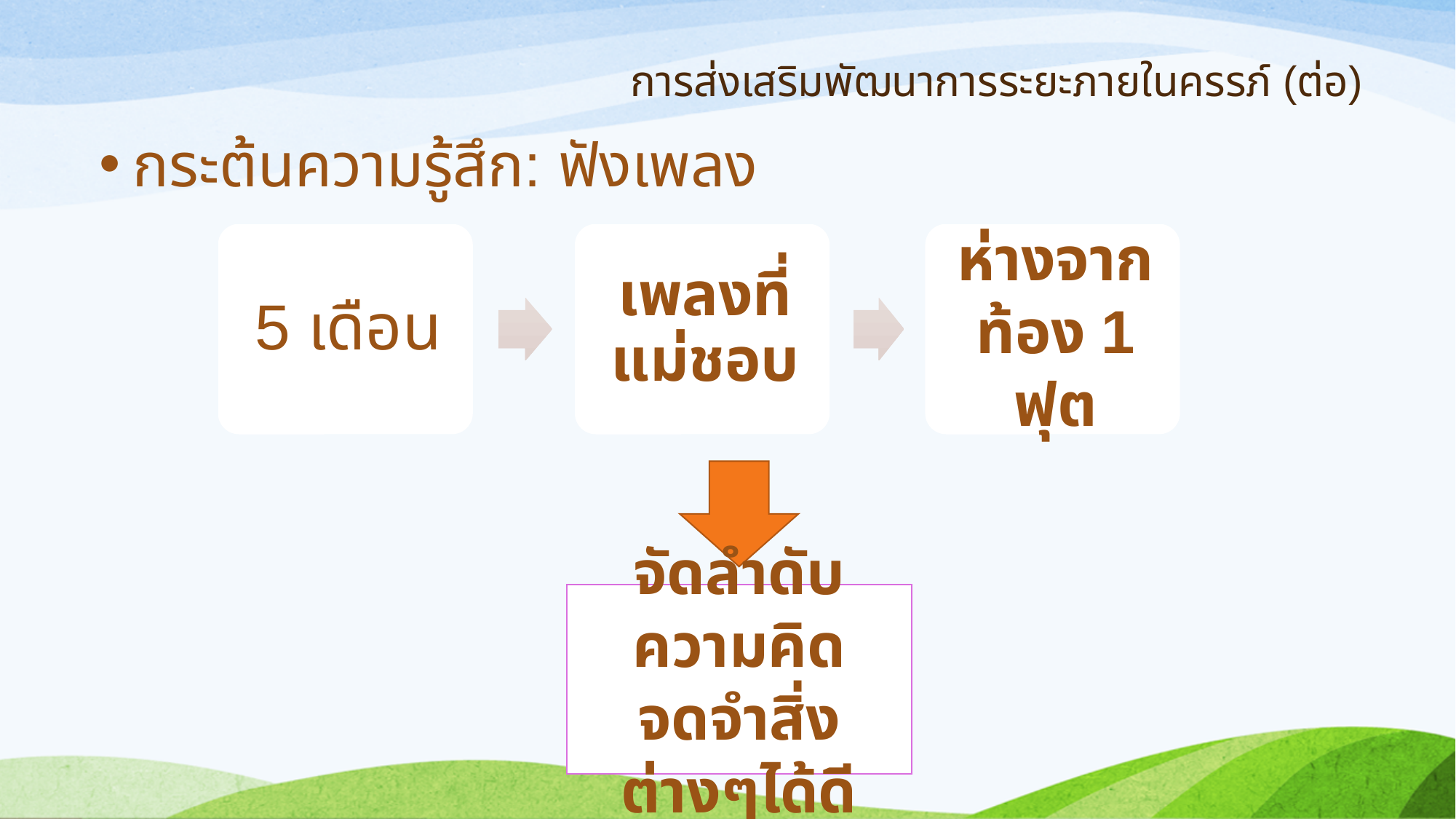

# การส่งเสริมพัฒนาการระยะภายในครรภ์ (ต่อ)
กระต้นความรู้สึก: ฟังเพลง
5 เดือน

เพลงที่แม่ชอบ

ห่างจากท้อง 1 ฟุต

จัดลำดับความคิด
จดจำสิ่งต่างๆได้ดี